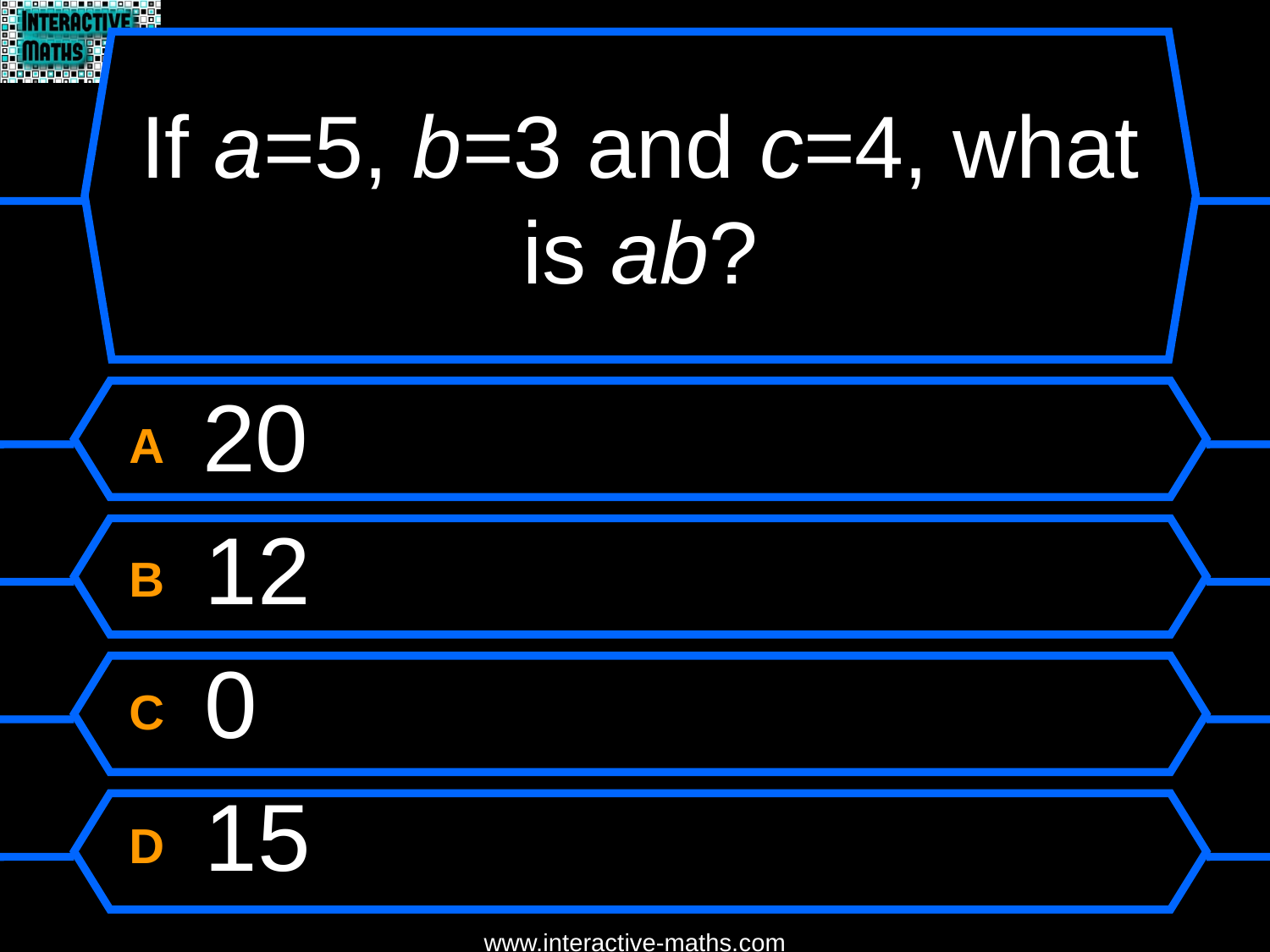

# If a=5, b=3 and c=4, what is ab?

A  20
B  12
C  0
D  15

www.interactive-maths.com